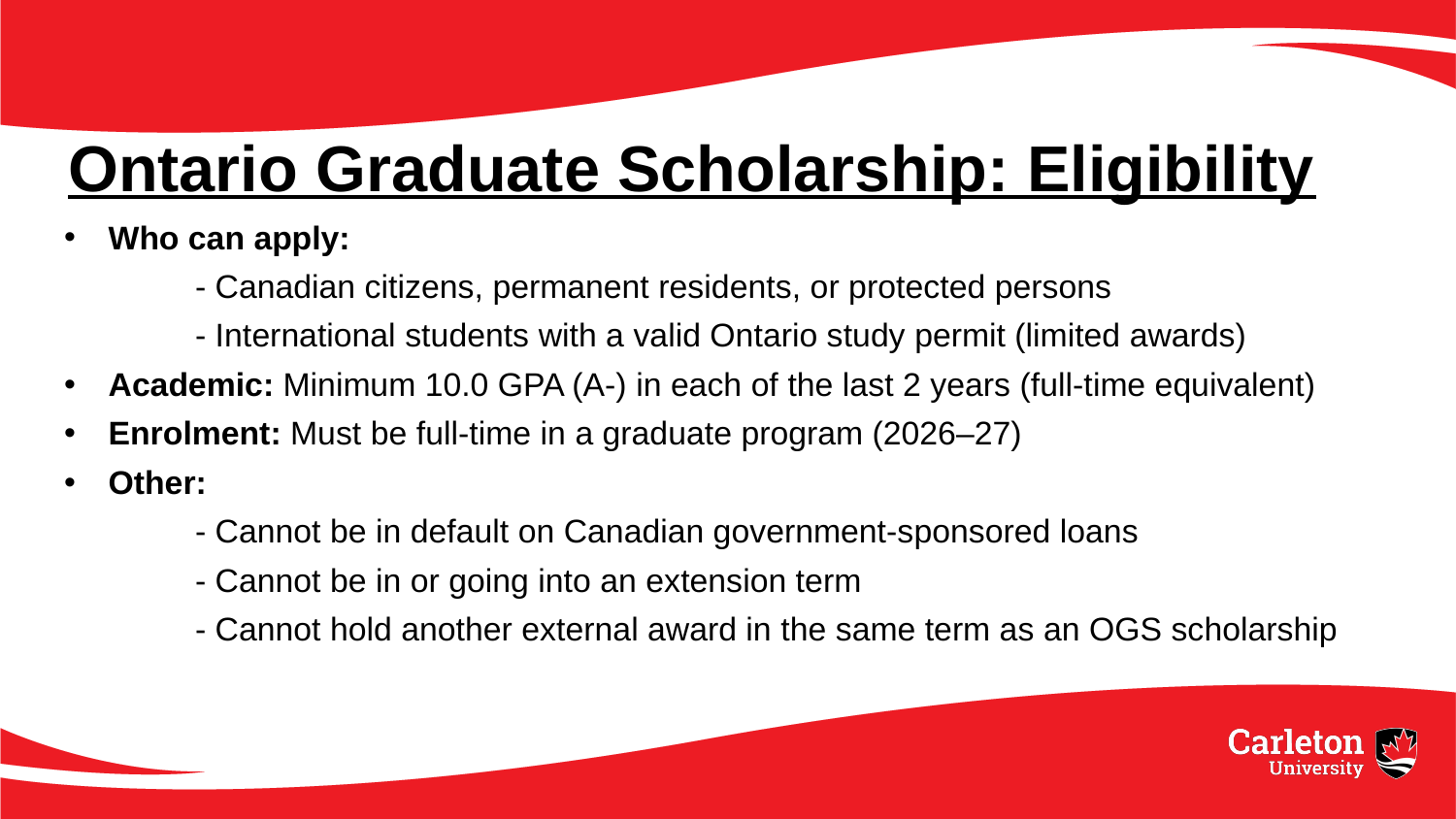

# Ontario Graduate Scholarship: Eligibility
Who can apply:
	- Canadian citizens, permanent residents, or protected persons
	- International students with a valid Ontario study permit (limited awards)
Academic: Minimum 10.0 GPA (A-) in each of the last 2 years (full-time equivalent)
Enrolment: Must be full-time in a graduate program (2026–27)
Other:
	- Cannot be in default on Canadian government-sponsored loans
	- Cannot be in or going into an extension term
	- Cannot hold another external award in the same term as an OGS scholarship